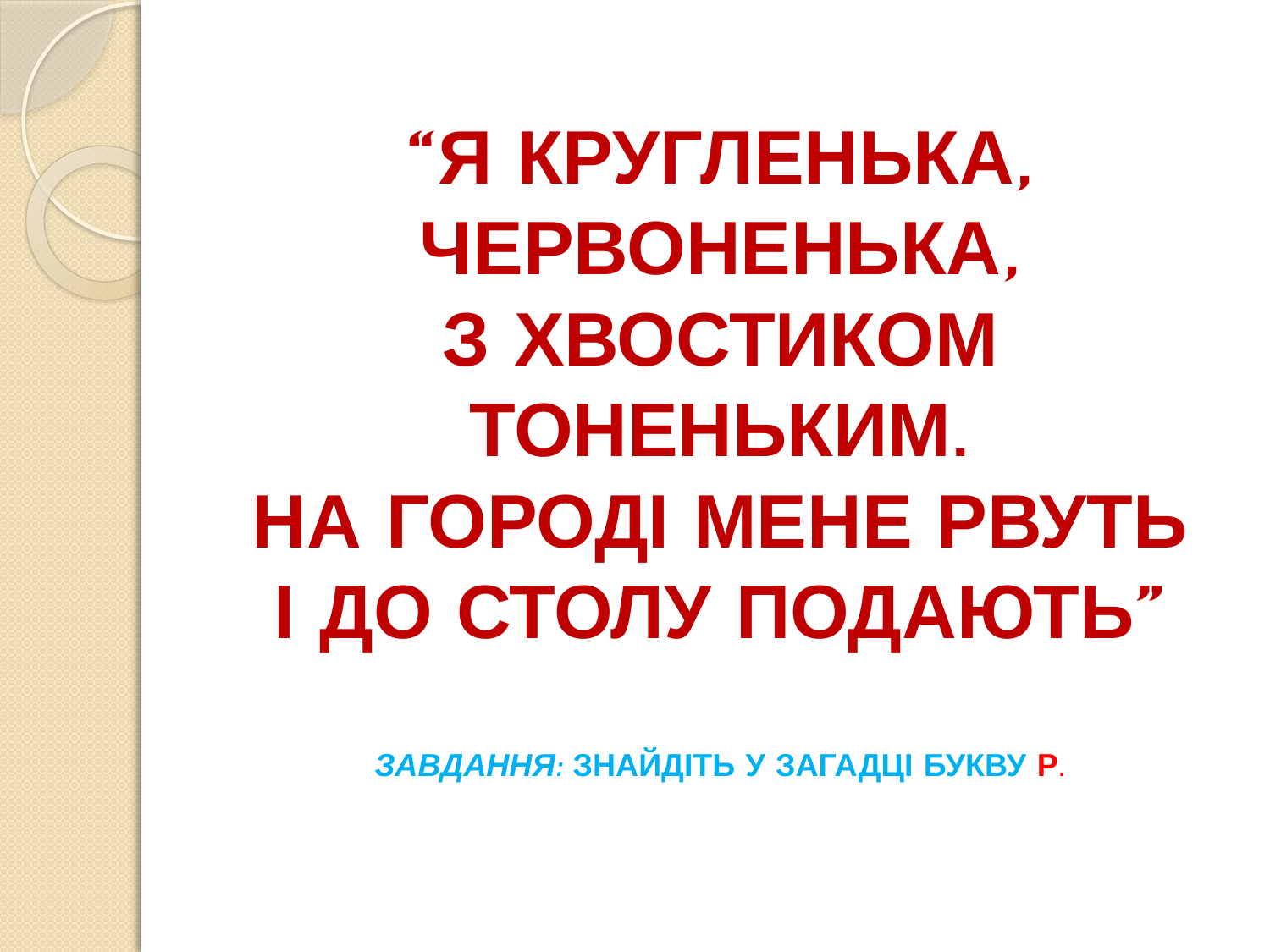

# “Я КРУГЛЕНЬКА, ЧЕРВОНЕНЬКА, З ХВОСТИКОМ ТОНЕНЬКИМ. НА ГОРОДІ МЕНЕ РВУТЬ І ДО СТОЛУ ПОДАЮТЬ” ЗАВДАННЯ: ЗНАЙДІТЬ У ЗАГАДЦІ БУКВУ Р.